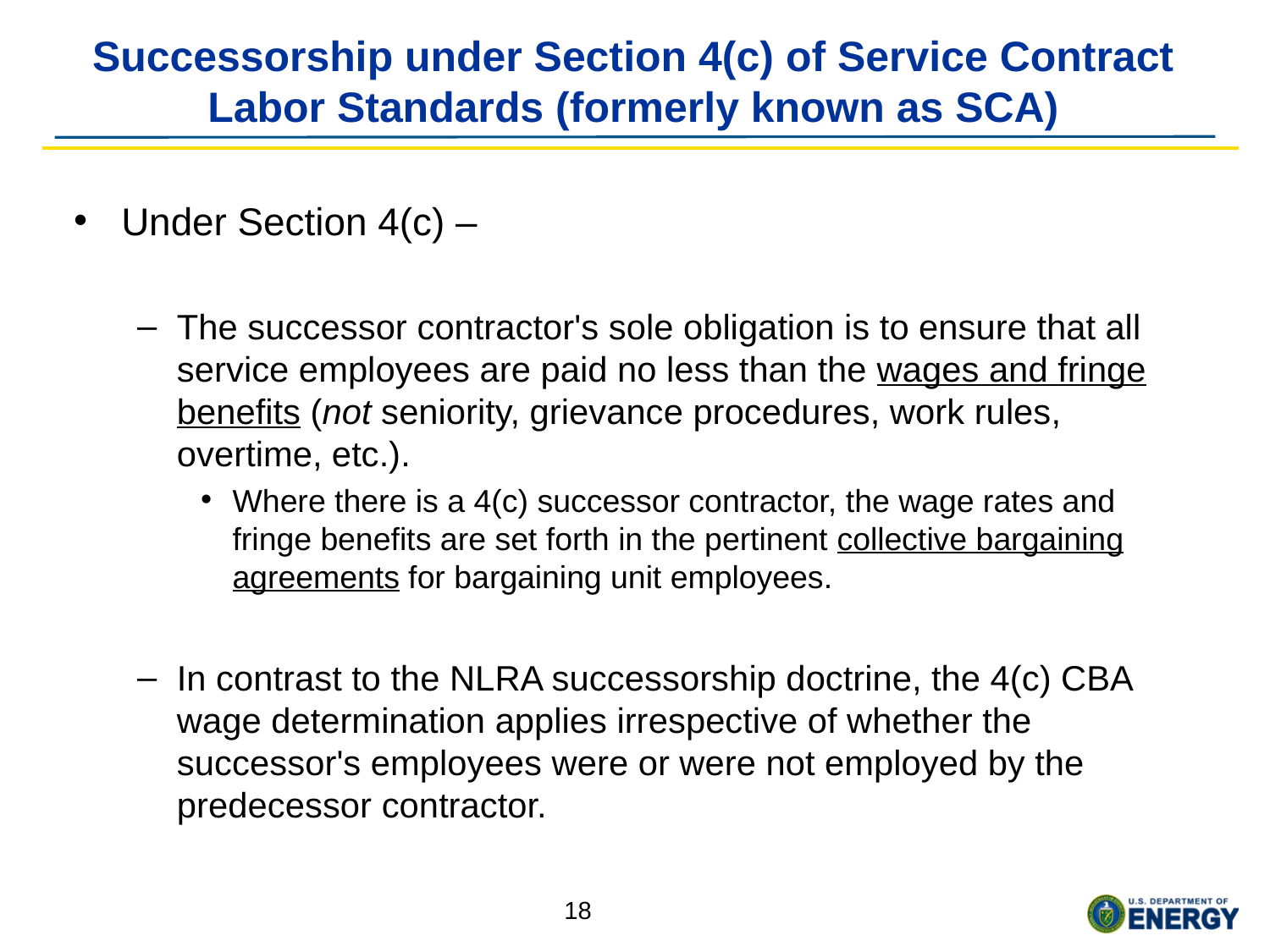

# Successorship under Section 4(c) of Service Contract Labor Standards (formerly known as SCA)
Under Section 4(c) –

The successor contractor's sole obligation is to ensure that all service employees are paid no less than the wages and fringe benefits (not seniority, grievance procedures, work rules, overtime, etc.).
Where there is a 4(c) successor contractor, the wage rates and fringe benefits are set forth in the pertinent collective bargaining agreements for bargaining unit employees.

In contrast to the NLRA successorship doctrine, the 4(c) CBA wage determination applies irrespective of whether the successor's employees were or were not employed by the predecessor contractor.